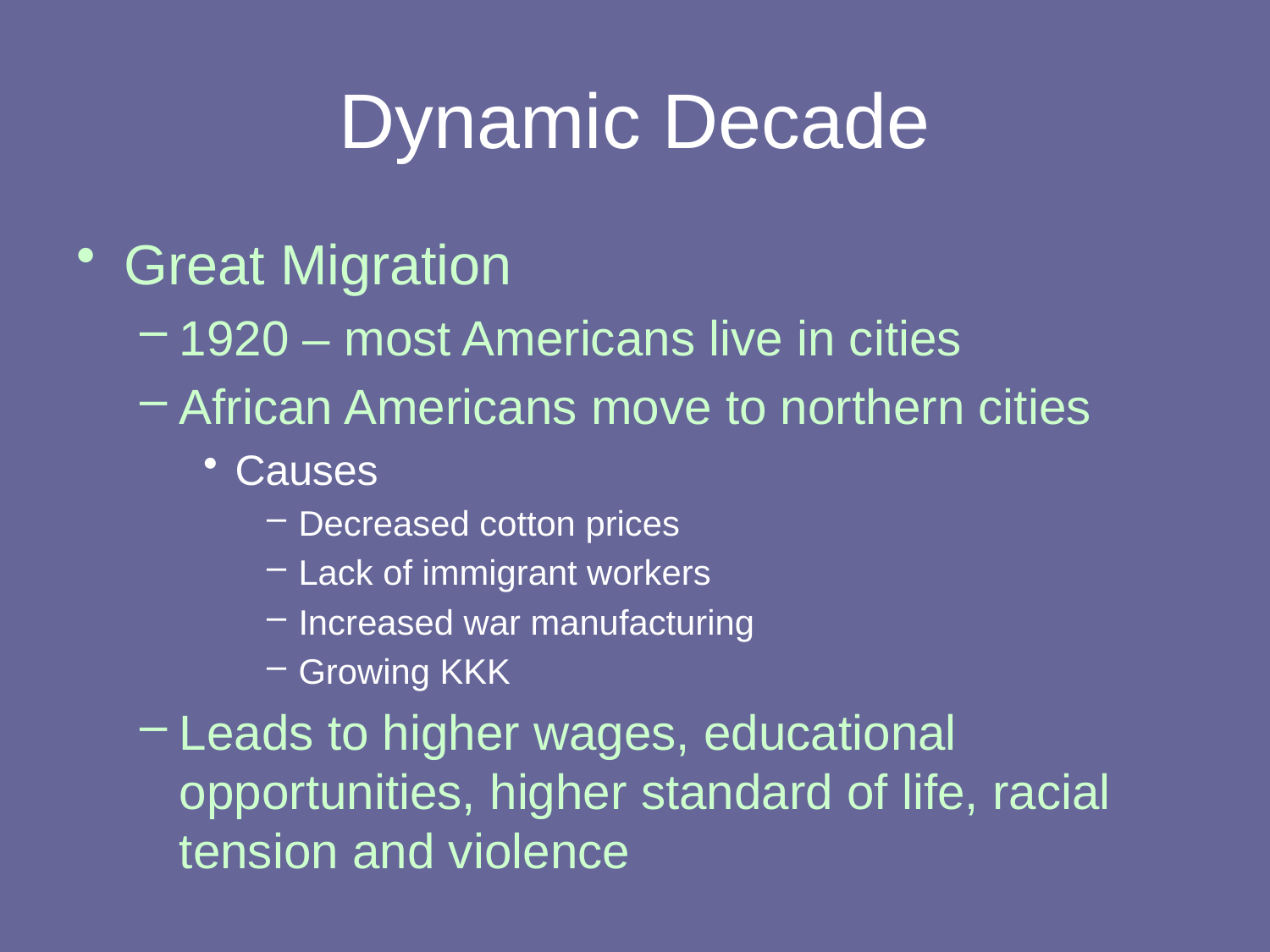

# Dynamic Decade
Great Migration
1920 – most Americans live in cities
African Americans move to northern cities
Causes
Decreased cotton prices
Lack of immigrant workers
Increased war manufacturing
Growing KKK
Leads to higher wages, educational opportunities, higher standard of life, racial tension and violence